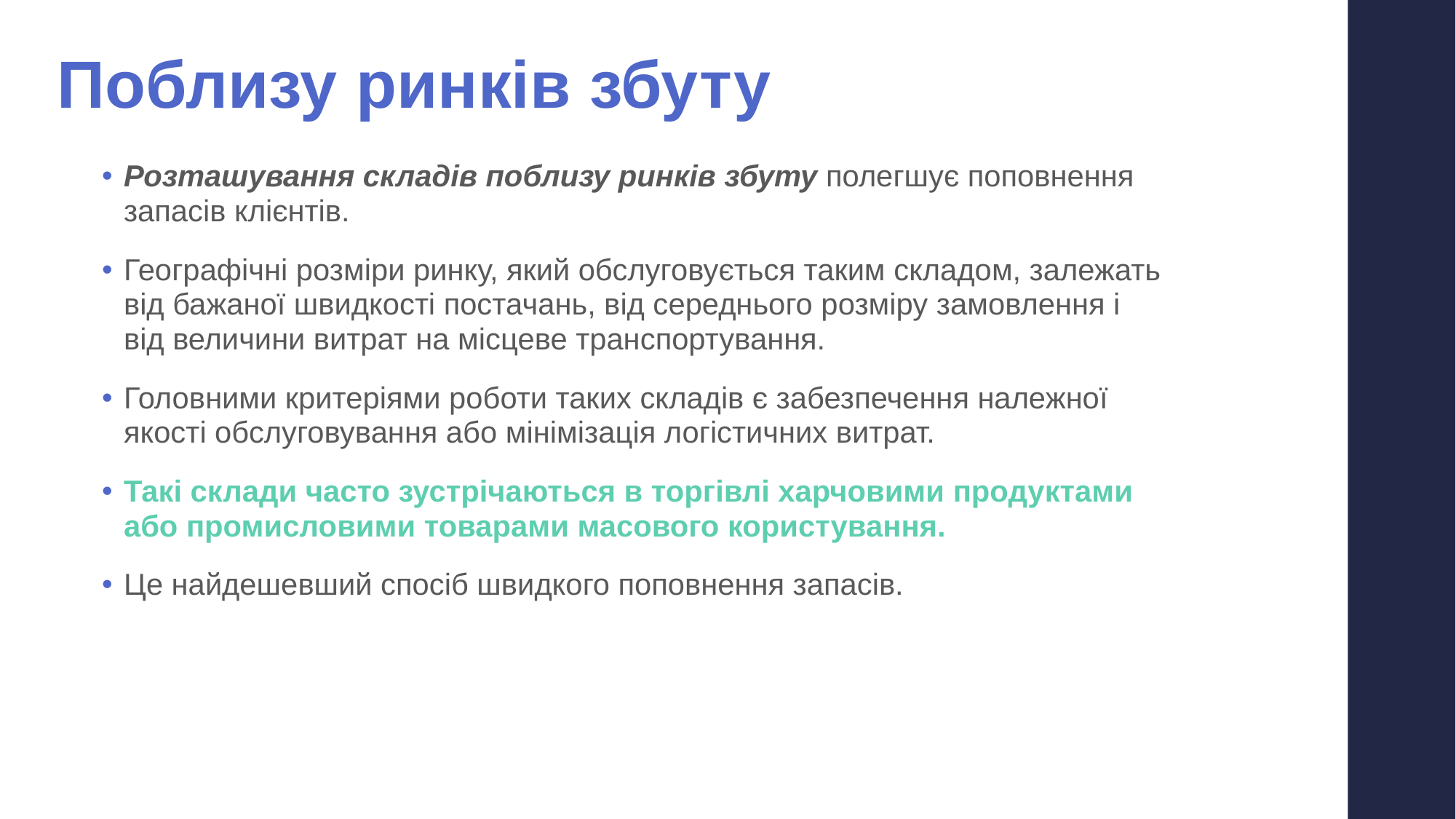

# Поблизу ринків збуту
Розташування складів поблизу ринків збуту полегшує поповнення запасів клієнтів.
Географічні розміри ринку, який обслуговується таким складом, залежать від бажаної швидкості постачань, від середнього розміру замовлення і від величини витрат на місцеве транспортування.
Головними критеріями роботи таких складів є забезпечення належної якості обслуговування або мінімізація логістичних витрат.
Такі склади часто зустрічаються в торгівлі харчовими продуктами або промисловими товарами масового користування.
Це найдешевший спосіб швидкого поповнення запасів.